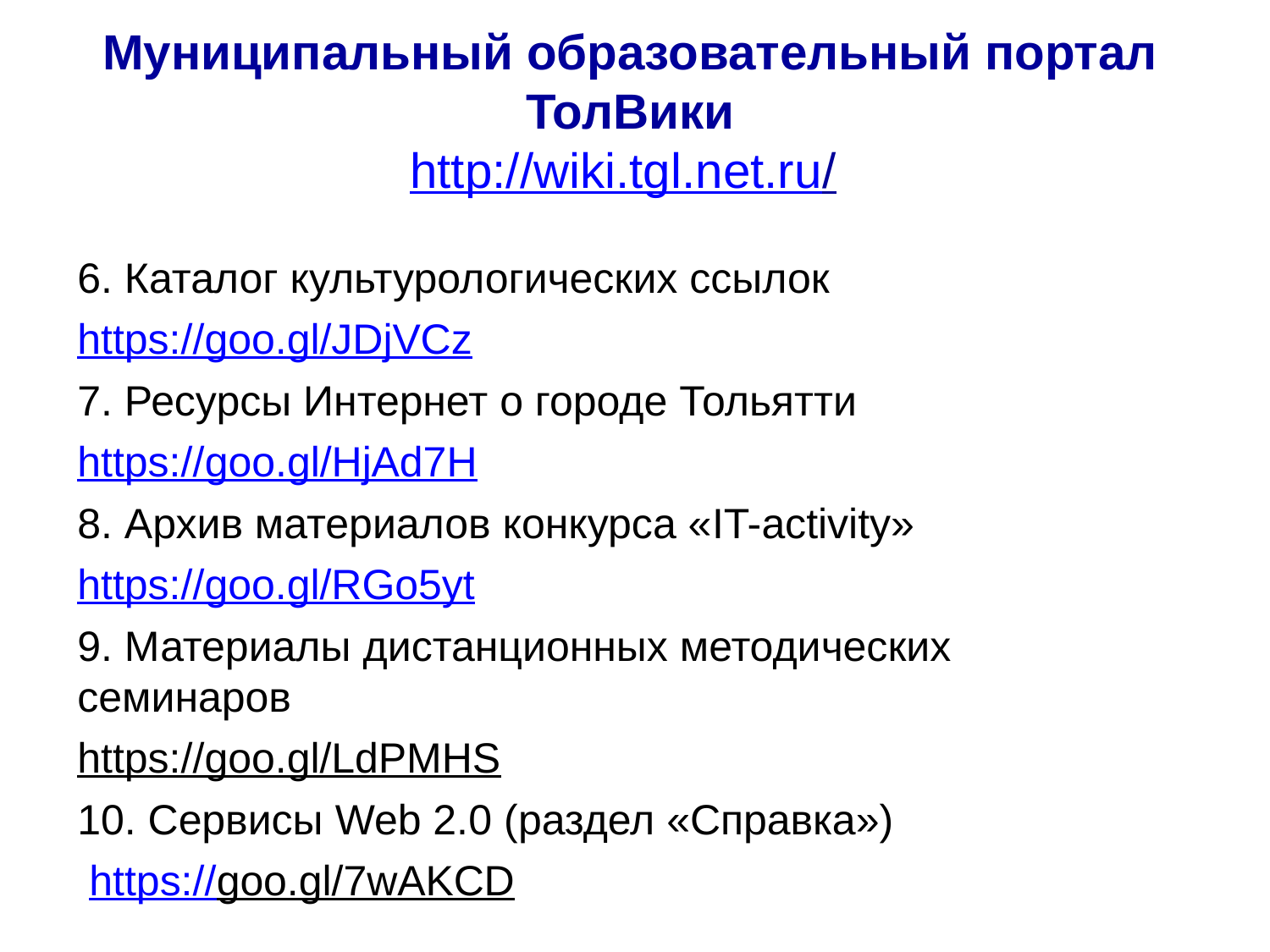

Муниципальный образовательный портал ТолВики
http://wiki.tgl.net.ru/
6. Каталог культурологических ссылок
https://goo.gl/JDjVCz
7. Ресурсы Интернет о городе Тольятти
https://goo.gl/HjAd7H
8. Архив материалов конкурса «IT-activity»
https://goo.gl/RGo5yt
9. Материалы дистанционных методических семинаров
https://goo.gl/LdPMHS
10. Сервисы Web 2.0 (раздел «Справка»)
 https://goo.gl/7wAKCD